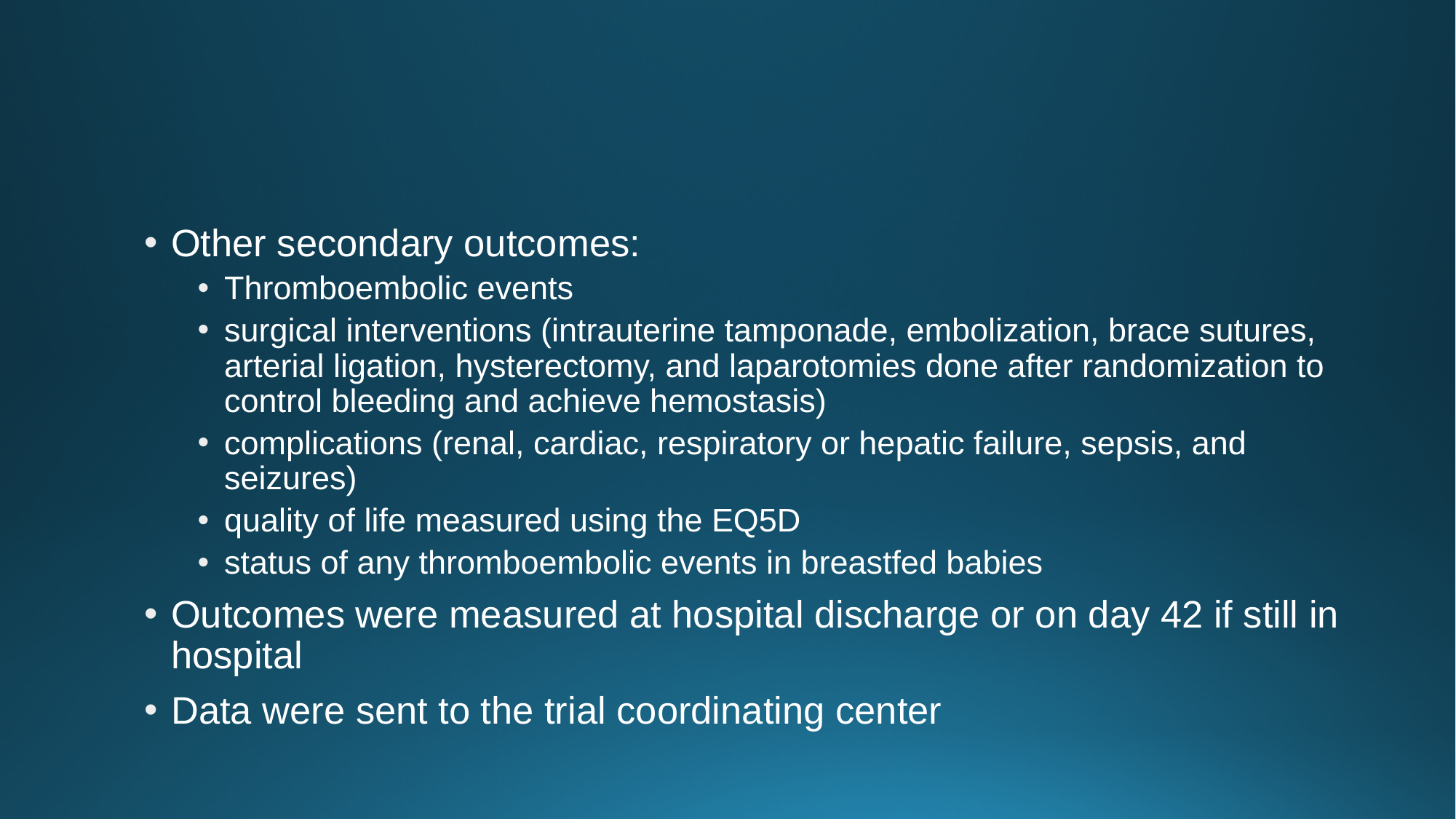

#
Other secondary outcomes:
Thromboembolic events
surgical interventions (intrauterine tamponade, embolization, brace sutures, arterial ligation, hysterectomy, and laparotomies done after randomization to control bleeding and achieve hemostasis)
complications (renal, cardiac, respiratory or hepatic failure, sepsis, and seizures)
quality of life measured using the EQ5D
status of any thromboembolic events in breastfed babies
Outcomes were measured at hospital discharge or on day 42 if still in hospital
Data were sent to the trial coordinating center